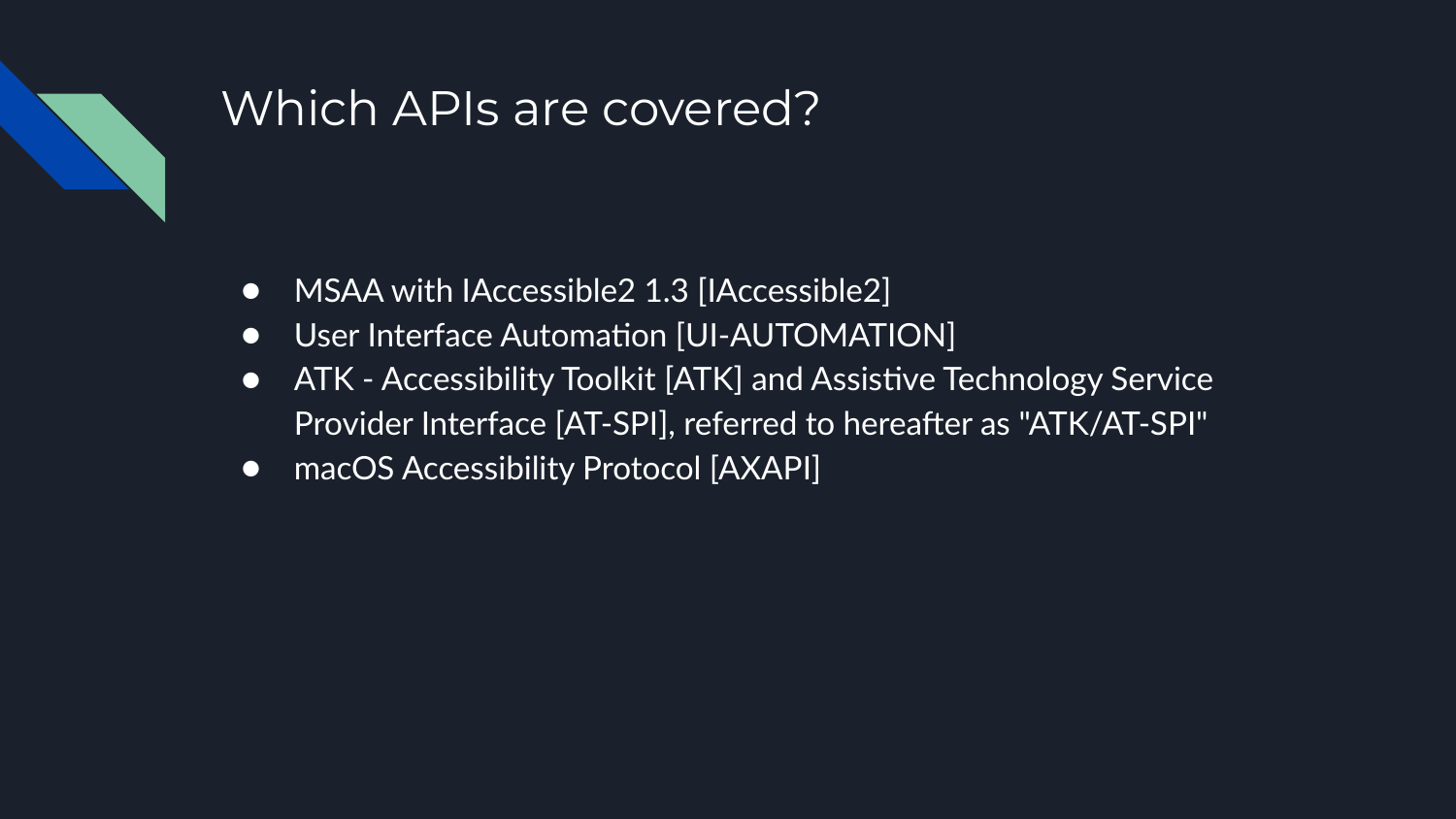

# Which APIs are covered?
MSAA with IAccessible2 1.3 [IAccessible2]
User Interface Automation [UI-AUTOMATION]
ATK - Accessibility Toolkit [ATK] and Assistive Technology Service Provider Interface [AT-SPI], referred to hereafter as "ATK/AT-SPI"
macOS Accessibility Protocol [AXAPI]